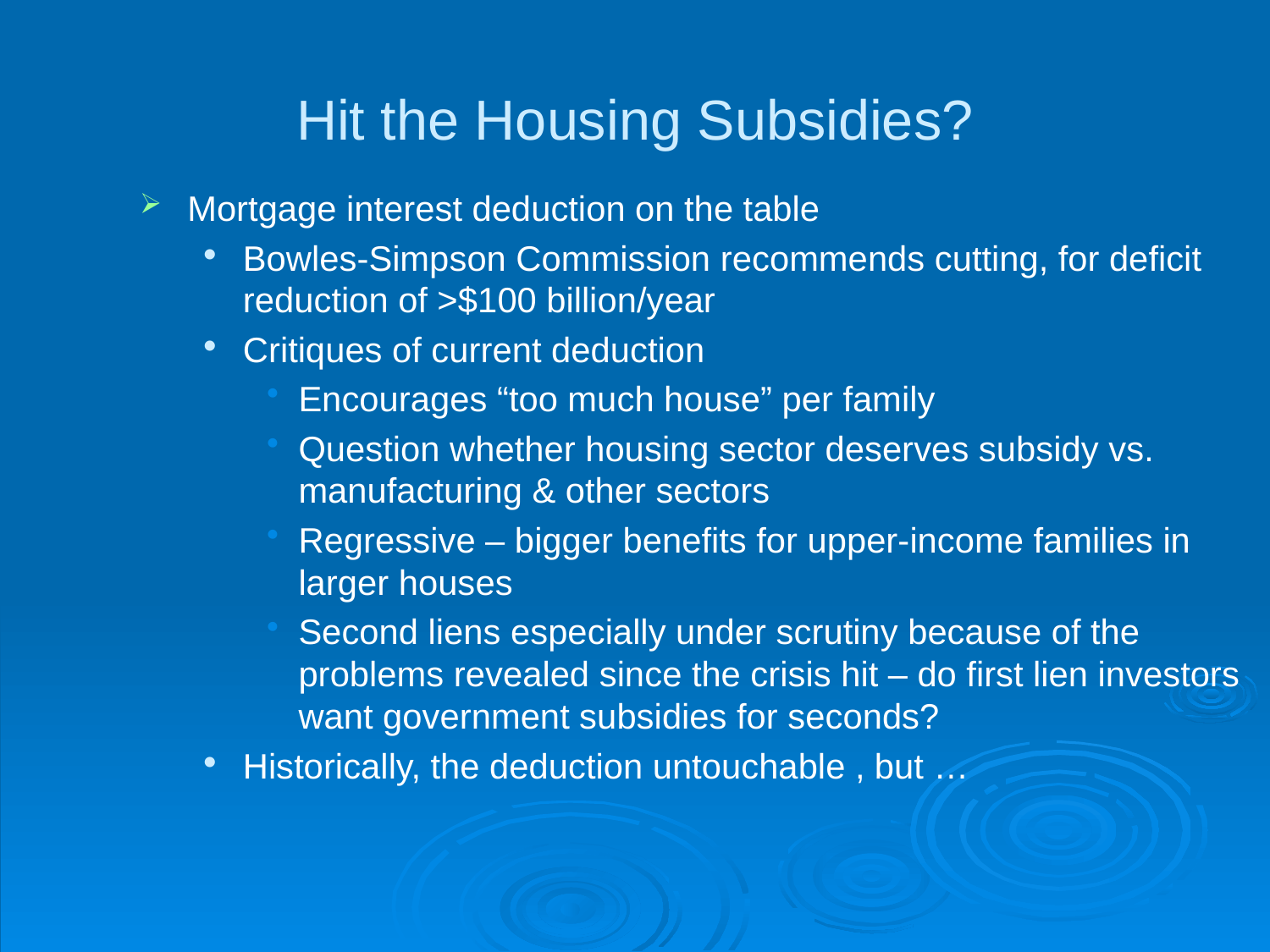

# Hit the Housing Subsidies?
Mortgage interest deduction on the table
Bowles-Simpson Commission recommends cutting, for deficit reduction of >$100 billion/year
Critiques of current deduction
Encourages “too much house” per family
Question whether housing sector deserves subsidy vs. manufacturing & other sectors
Regressive – bigger benefits for upper-income families in larger houses
Second liens especially under scrutiny because of the problems revealed since the crisis hit – do first lien investors want government subsidies for seconds?
Historically, the deduction untouchable , but …